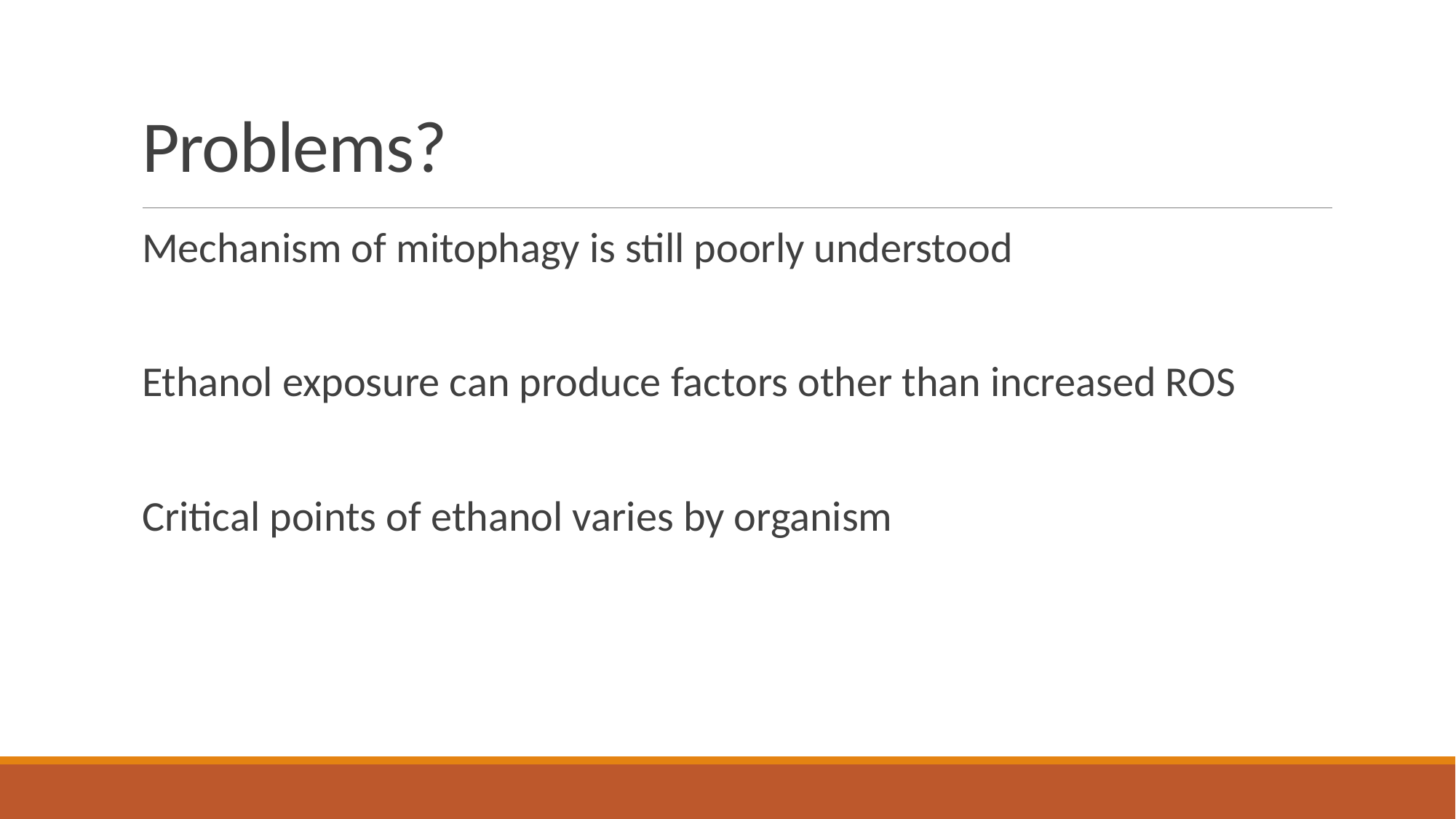

# Problems?
Mechanism of mitophagy is still poorly understood

Ethanol exposure can produce factors other than increased ROS

Critical points of ethanol varies by organism